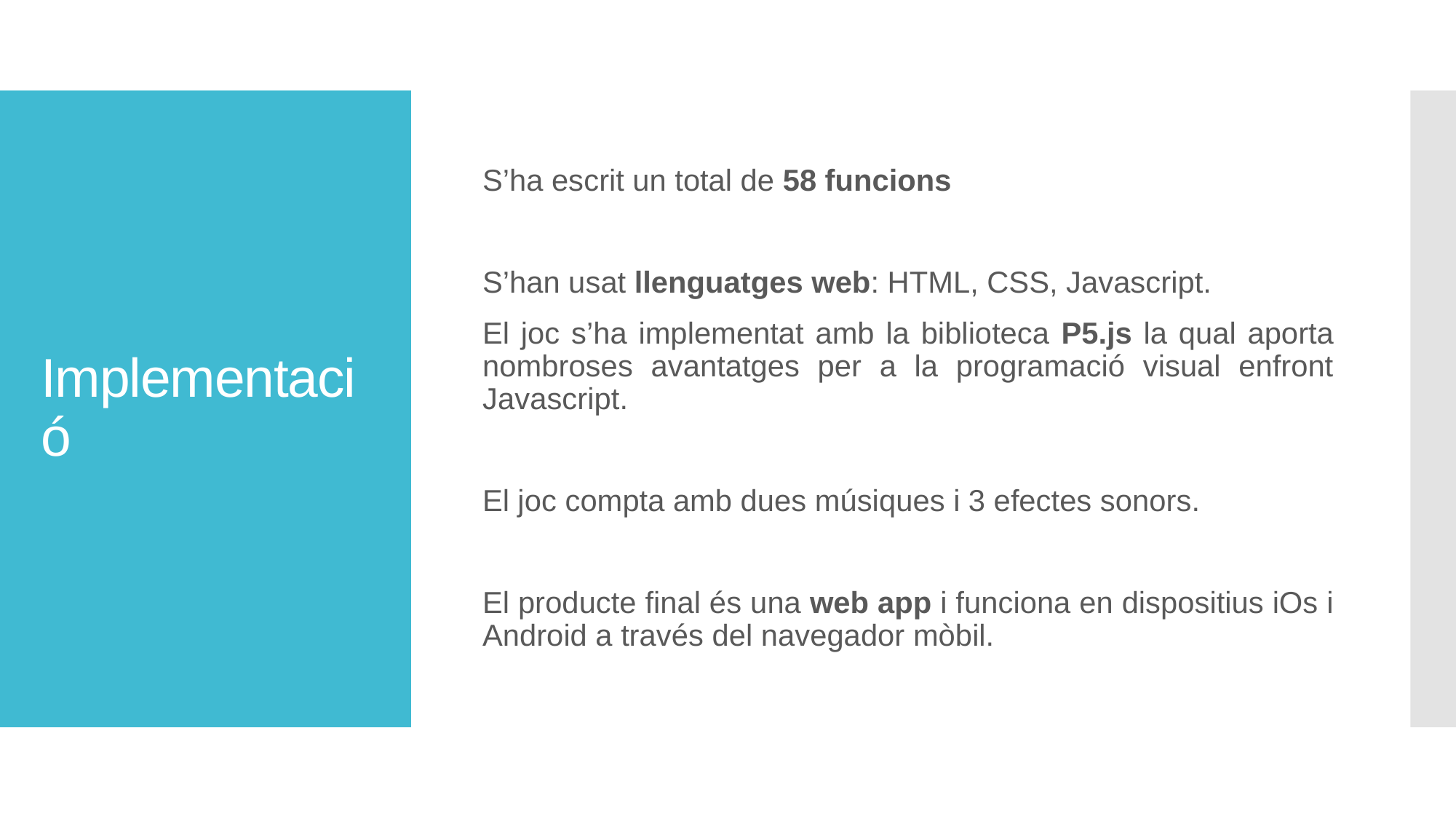

S’ha escrit un total de 58 funcions

S’han usat llenguatges web: HTML, CSS, Javascript.
El joc s’ha implementat amb la biblioteca P5.js la qual aporta nombroses avantatges per a la programació visual enfront Javascript.

El joc compta amb dues músiques i 3 efectes sonors.

El producte final és una web app i funciona en dispositius iOs i Android a través del navegador mòbil.
# Implementació